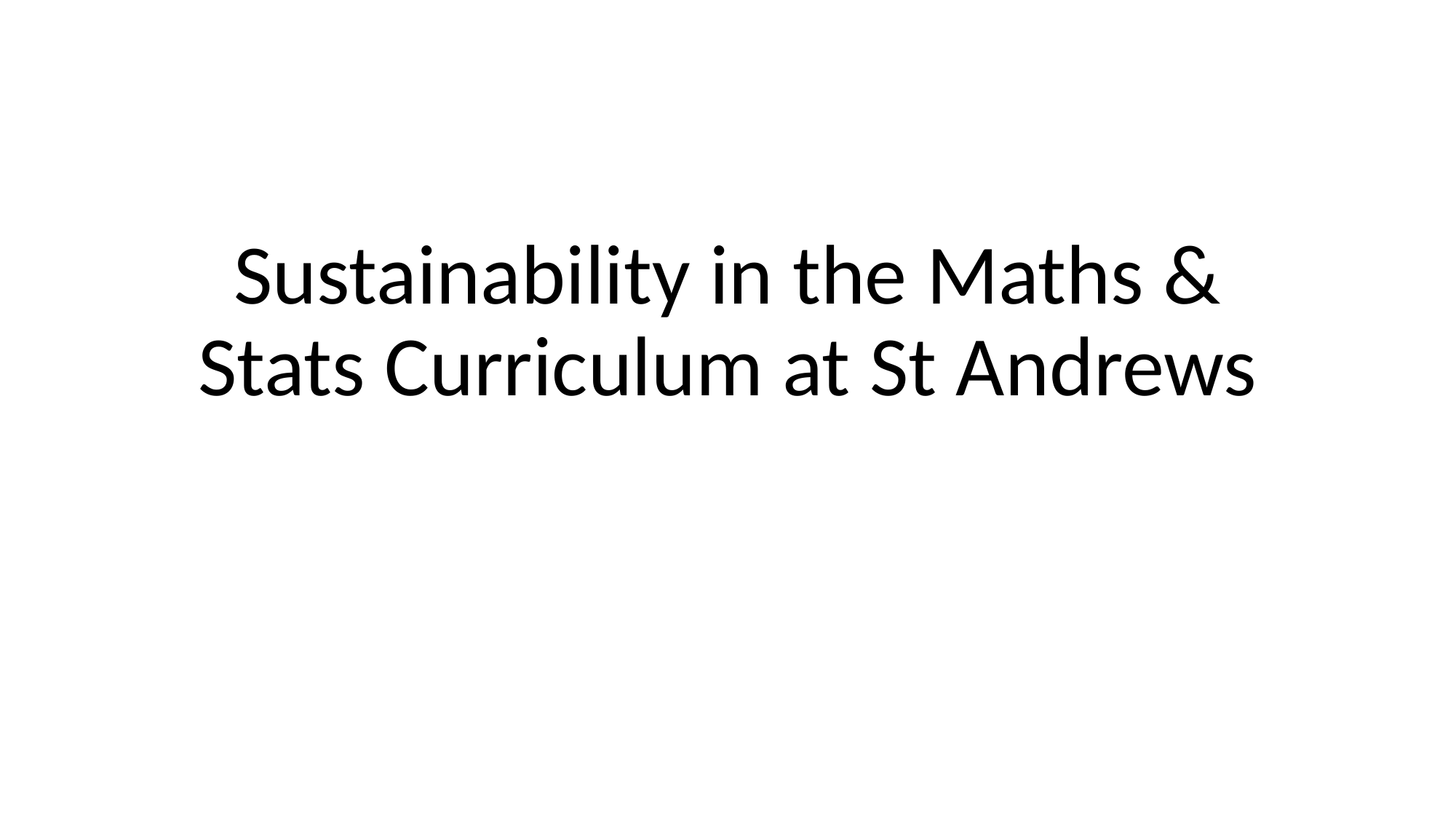

# Sustainability in the Maths & Stats Curriculum at St Andrews